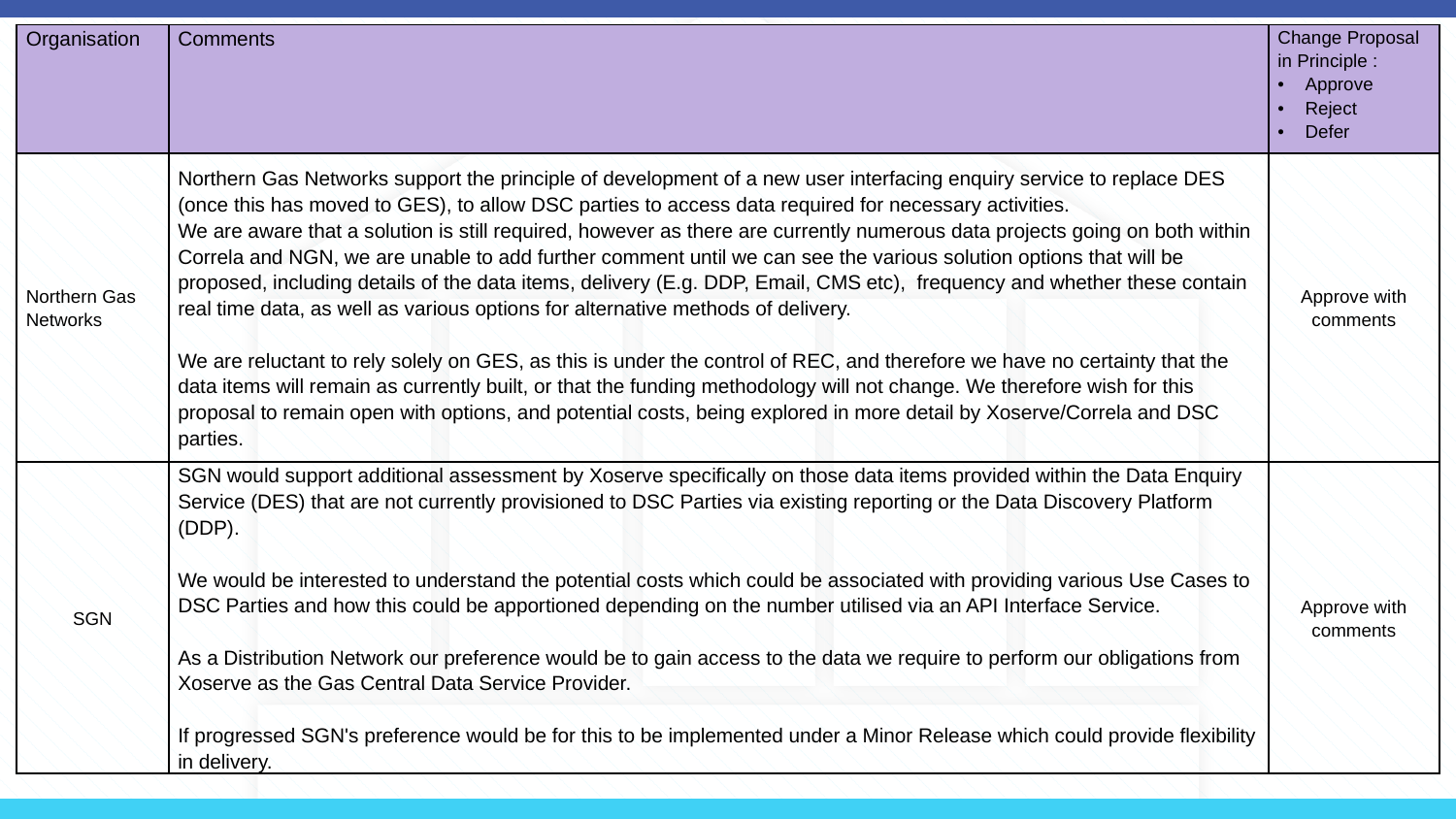

| Organisation | Comments | Change Proposal in Principle : Approve Reject Defer |
| --- | --- | --- |
| Northern Gas Networks | Northern Gas Networks support the principle of development of a new user interfacing enquiry service to replace DES (once this has moved to GES), to allow DSC parties to access data required for necessary activities. We are aware that a solution is still required, however as there are currently numerous data projects going on both within Correla and NGN, we are unable to add further comment until we can see the various solution options that will be proposed, including details of the data items, delivery (E.g. DDP, Email, CMS etc), frequency and whether these contain real time data, as well as various options for alternative methods of delivery. We are reluctant to rely solely on GES, as this is under the control of REC, and therefore we have no certainty that the data items will remain as currently built, or that the funding methodology will not change. We therefore wish for this proposal to remain open with options, and potential costs, being explored in more detail by Xoserve/Correla and DSC parties. | Approve with comments |
| SGN | SGN would support additional assessment by Xoserve specifically on those data items provided within the Data Enquiry Service (DES) that are not currently provisioned to DSC Parties via existing reporting or the Data Discovery Platform (DDP). We would be interested to understand the potential costs which could be associated with providing various Use Cases to DSC Parties and how this could be apportioned depending on the number utilised via an API Interface Service. As a Distribution Network our preference would be to gain access to the data we require to perform our obligations from Xoserve as the Gas Central Data Service Provider. If progressed SGN's preference would be for this to be implemented under a Minor Release which could provide flexibility in delivery. | Approve with comments |